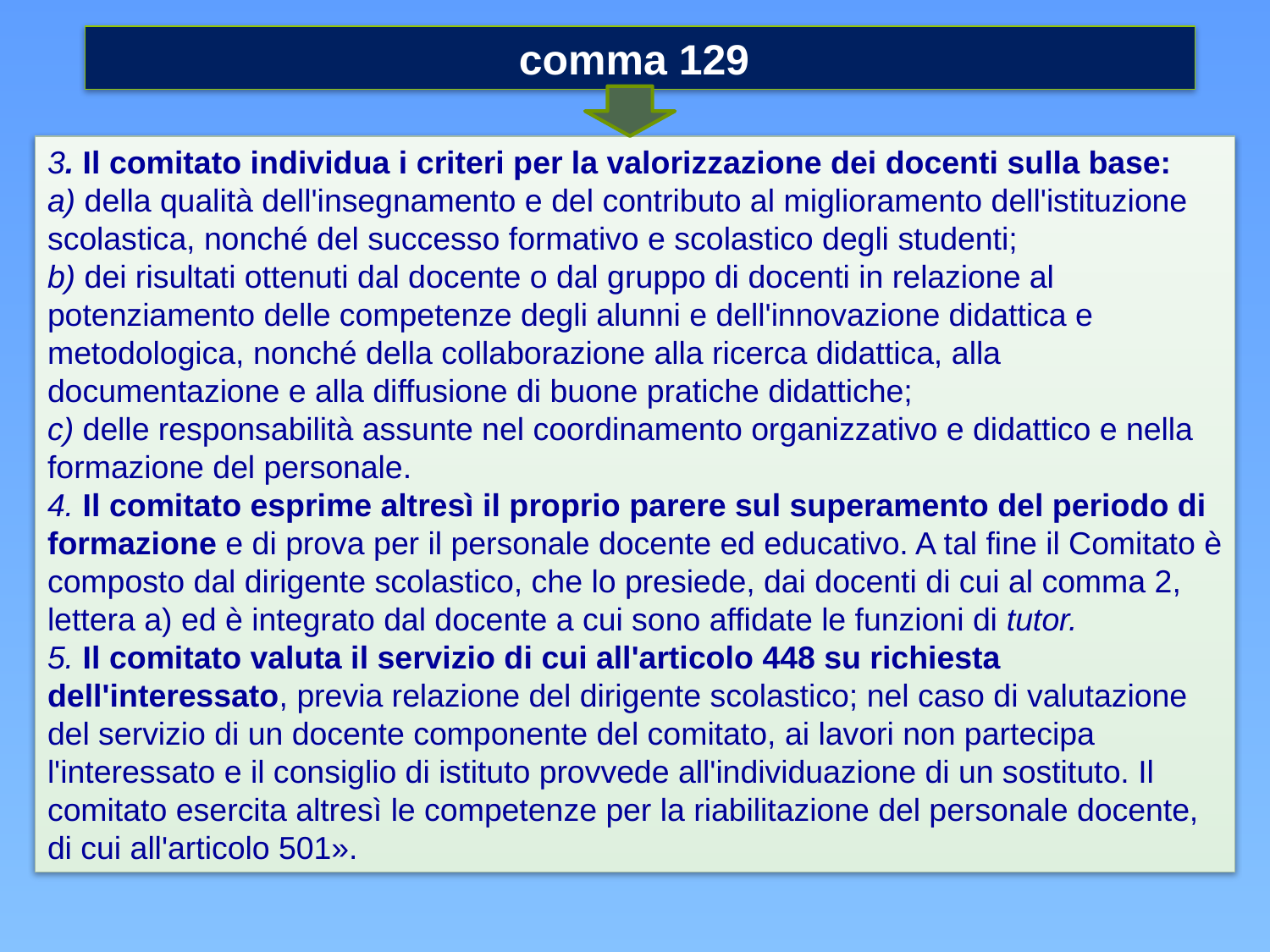

comma 129

3. Il comitato individua i criteri per la valorizzazione dei docenti sulla base:
a) della qualità dell'insegnamento e del contributo al miglioramento dell'istituzione scolastica, nonché del successo formativo e scolastico degli studenti;
b) dei risultati ottenuti dal docente o dal gruppo di docenti in relazione al potenziamento delle competenze degli alunni e dell'innovazione didattica e metodologica, nonché della collaborazione alla ricerca didattica, alla documentazione e alla diffusione di buone pratiche didattiche;
c) delle responsabilità assunte nel coordinamento organizzativo e didattico e nella formazione del personale.
4. Il comitato esprime altresì il proprio parere sul superamento del periodo di formazione e di prova per il personale docente ed educativo. A tal fine il Comitato è composto dal dirigente scolastico, che lo presiede, dai docenti di cui al comma 2, lettera a) ed è integrato dal docente a cui sono affidate le funzioni di tutor.
5. Il comitato valuta il servizio di cui all'articolo 448 su richiesta dell'interessato, previa relazione del dirigente scolastico; nel caso di valutazione del servizio di un docente componente del comitato, ai lavori non partecipa l'interessato e il consiglio di istituto provvede all'individuazione di un sostituto. Il comitato esercita altresì le competenze per la riabilitazione del personale docente, di cui all'articolo 501».